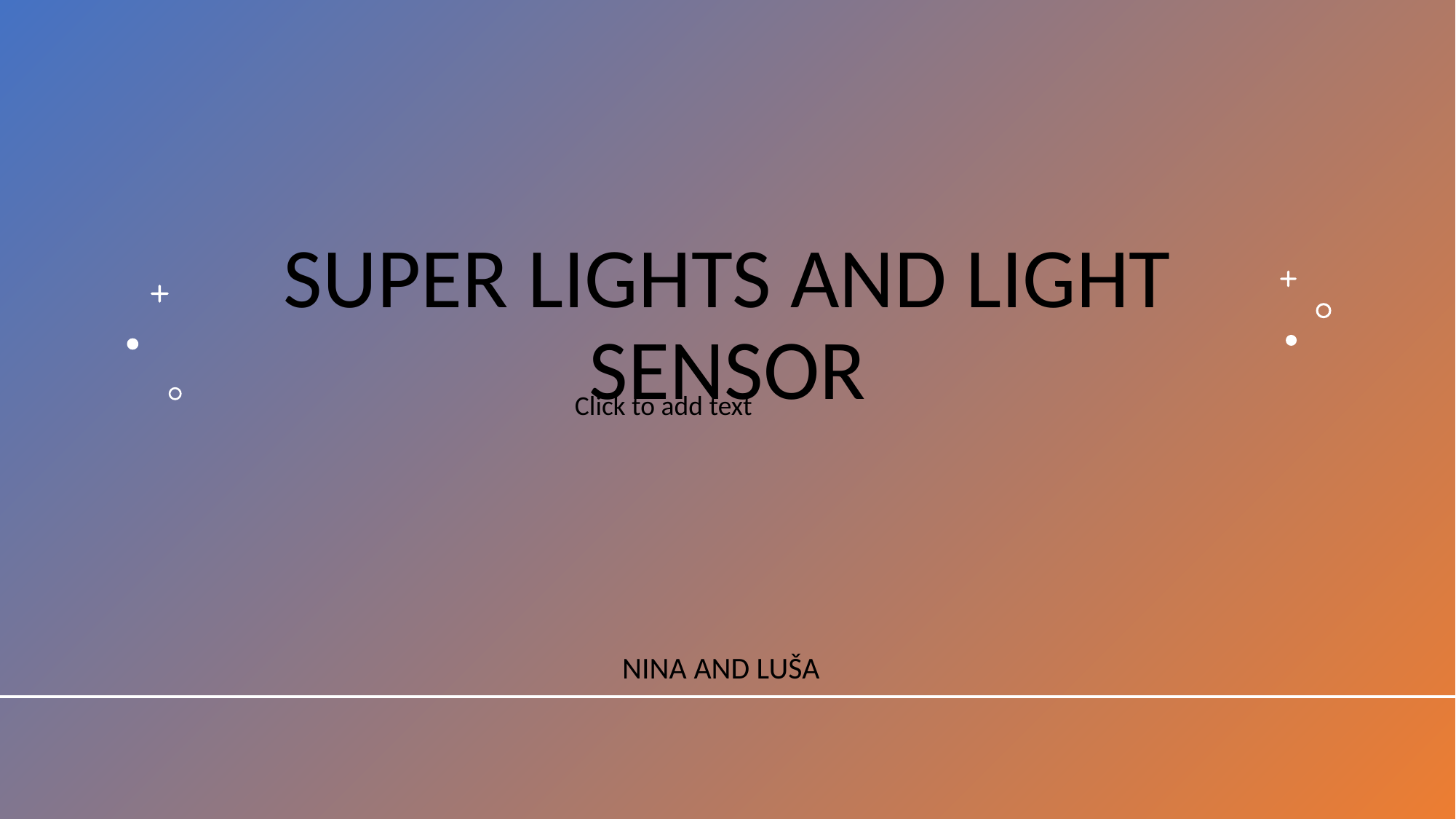

# SUPER LIGHTS AND LIGHT SENSOR

Click to add text

NINA AND LUŠA